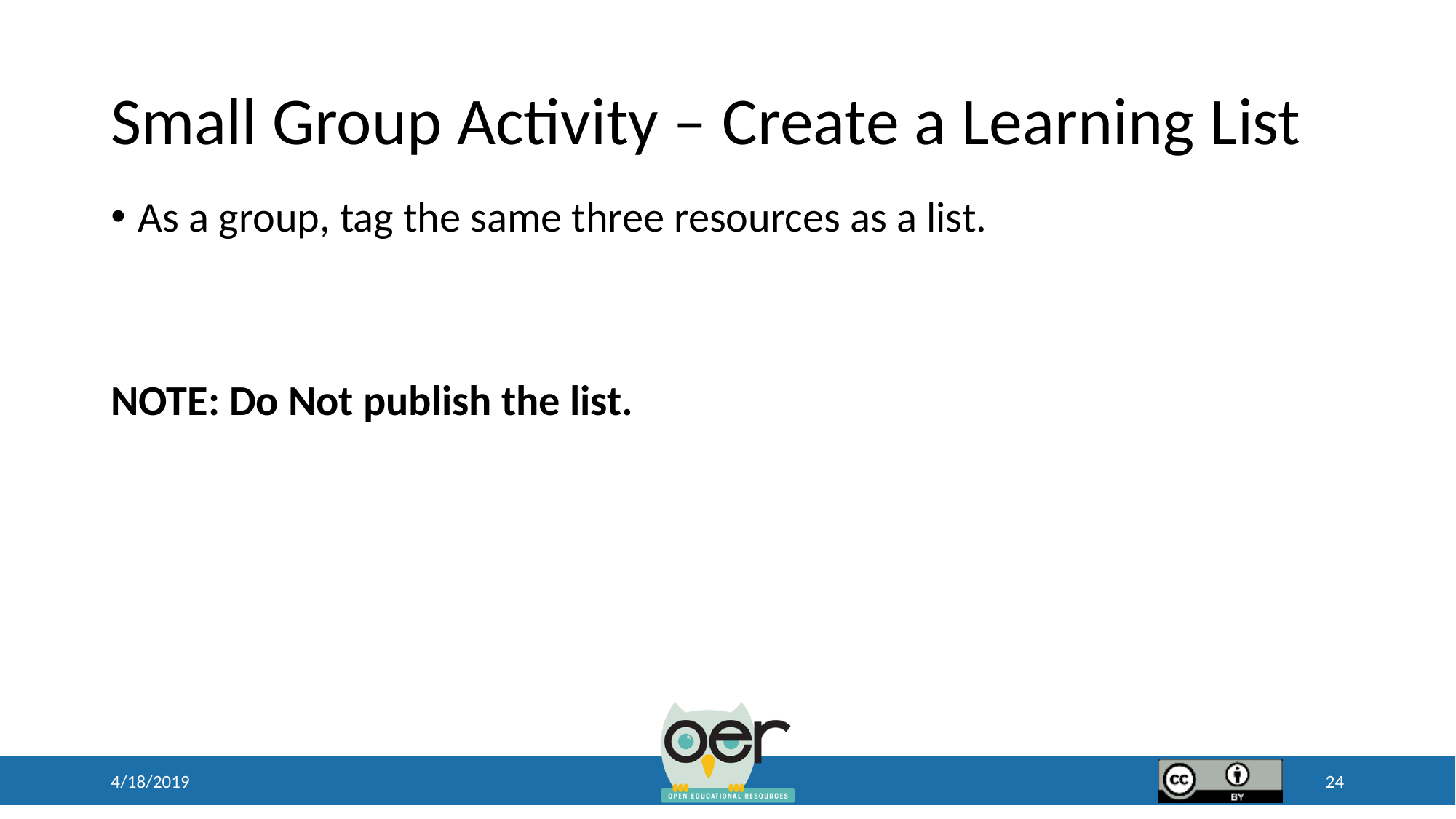

# Small Group Activity – Create a Learning List
As a group, tag the same three resources as a list.

NOTE: Do Not publish the list.
4/18/2019
24